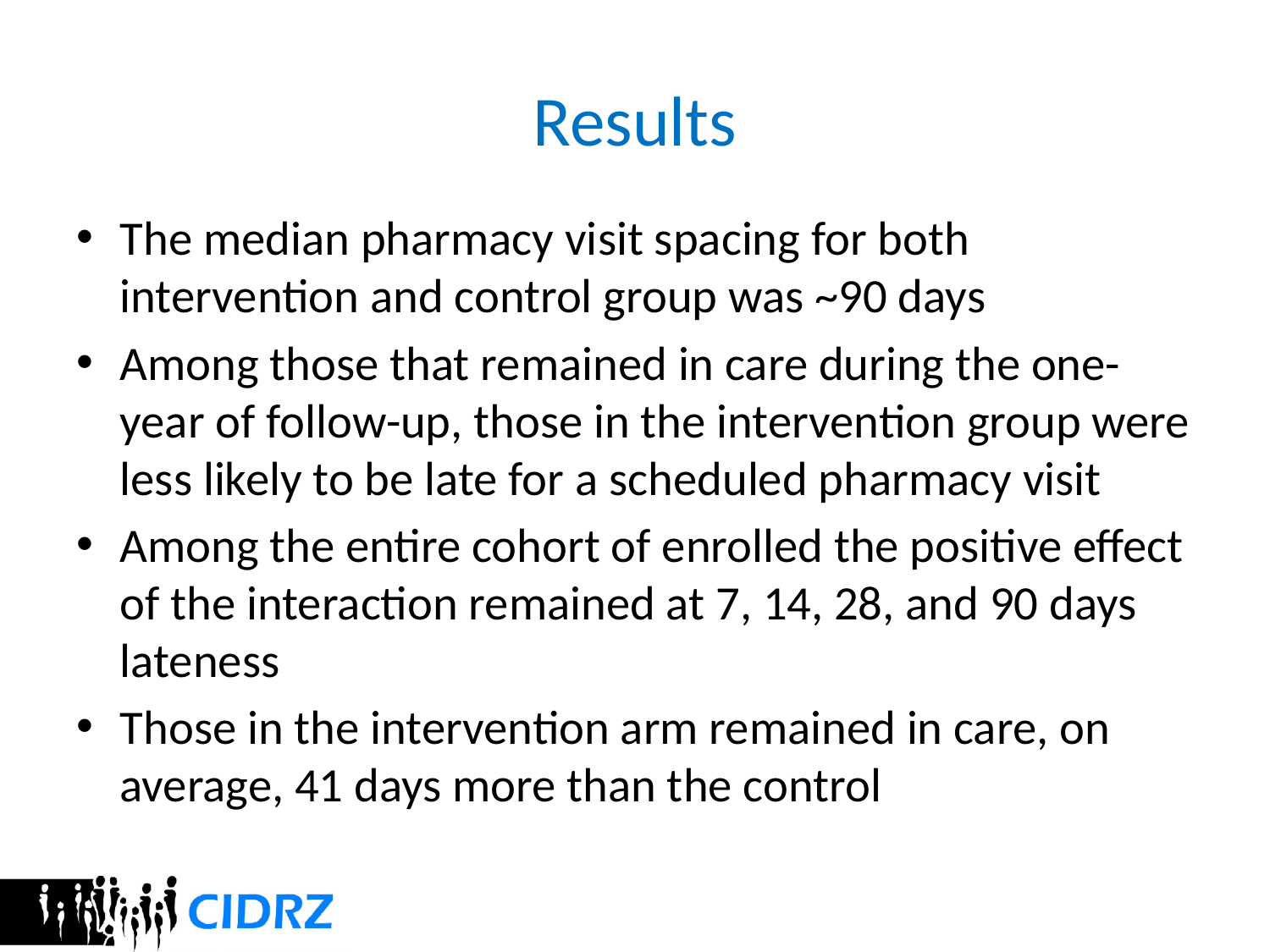

# Results
The median pharmacy visit spacing for both intervention and control group was ~90 days
Among those that remained in care during the one-year of follow-up, those in the intervention group were less likely to be late for a scheduled pharmacy visit
Among the entire cohort of enrolled the positive effect of the interaction remained at 7, 14, 28, and 90 days lateness
Those in the intervention arm remained in care, on average, 41 days more than the control